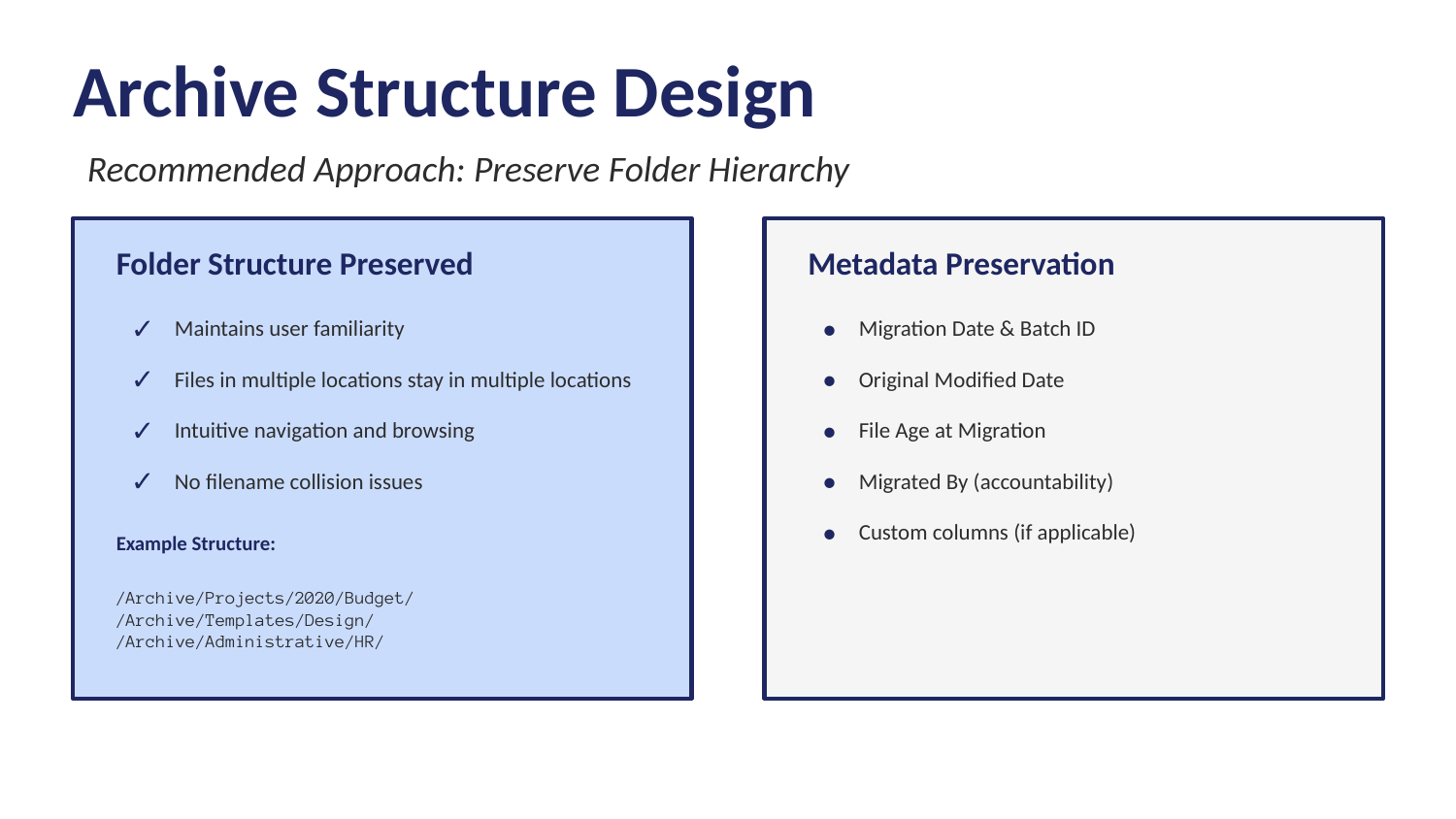

Archive Structure Design
Recommended Approach: Preserve Folder Hierarchy

Folder Structure Preserved
Metadata Preservation
✓
Maintains user familiarity
•
Migration Date & Batch ID
✓
Files in multiple locations stay in multiple locations
•
Original Modified Date
✓
Intuitive navigation and browsing
•
File Age at Migration
✓
No filename collision issues
•
Migrated By (accountability)
•
Custom columns (if applicable)
Example Structure:

/Archive/Projects/2020/Budget/
/Archive/Templates/Design/
/Archive/Administrative/HR/